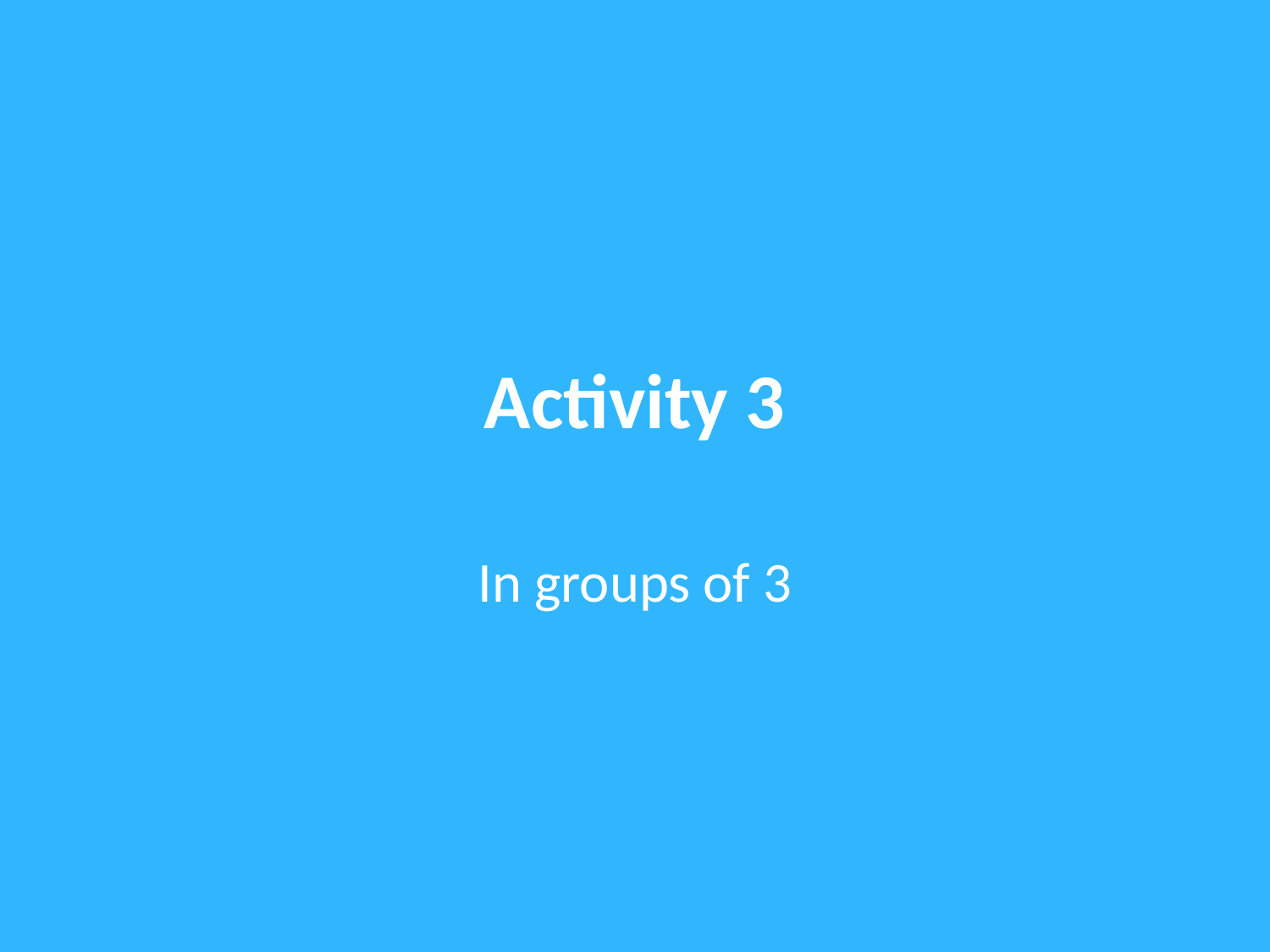

# Activity 3
In groups of 3